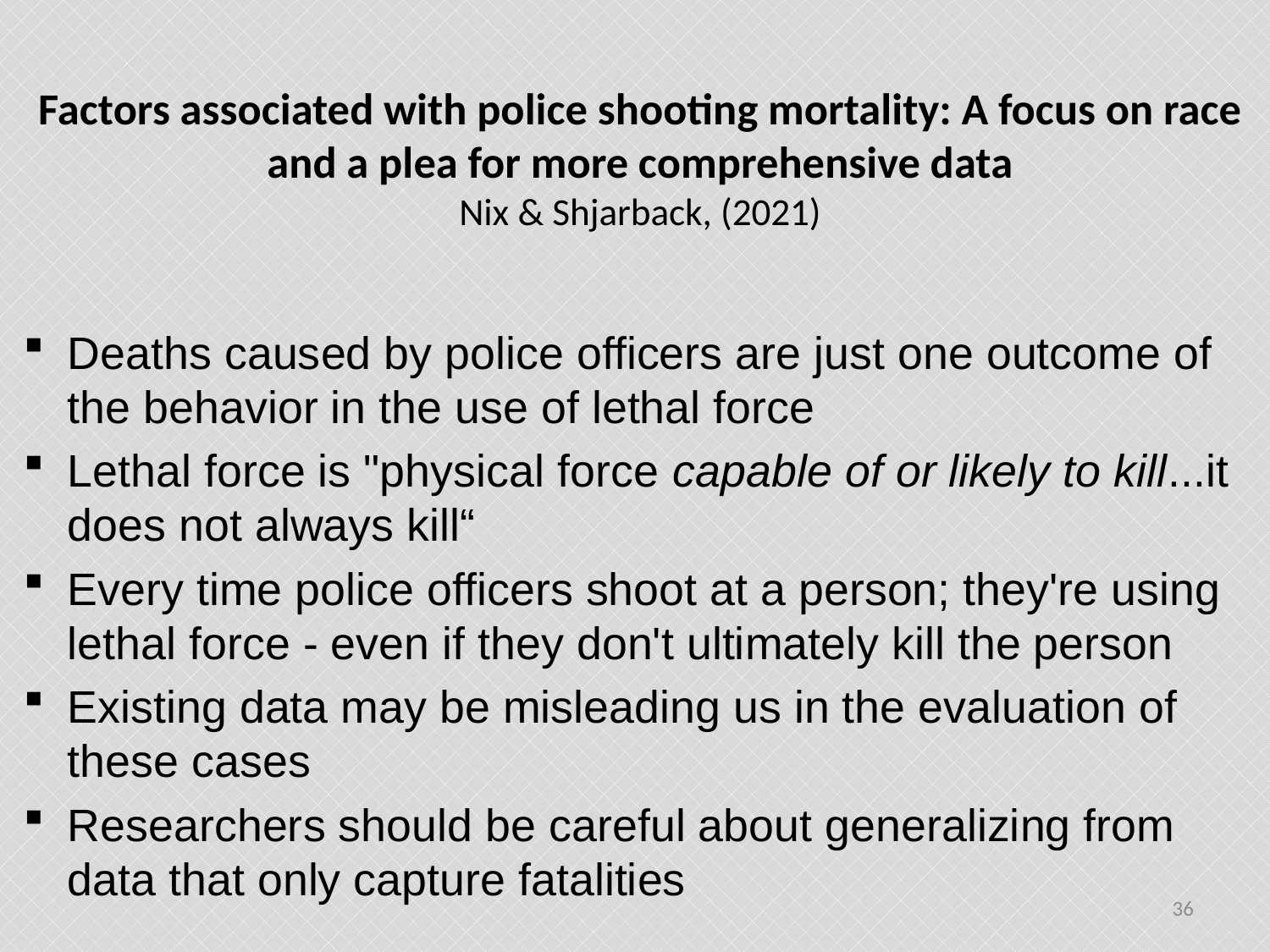

# Factors associated with police shooting mortality: A focus on race and a plea for more comprehensive data Nix & Shjarback, (2021)
Deaths caused by police officers are just one outcome of the behavior in the use of lethal force
Lethal force is "physical force capable of or likely to kill...it does not always kill“
Every time police officers shoot at a person; they're using lethal force - even if they don't ultimately kill the person
Existing data may be misleading us in the evaluation of these cases
Researchers should be careful about generalizing from data that only capture fatalities

36